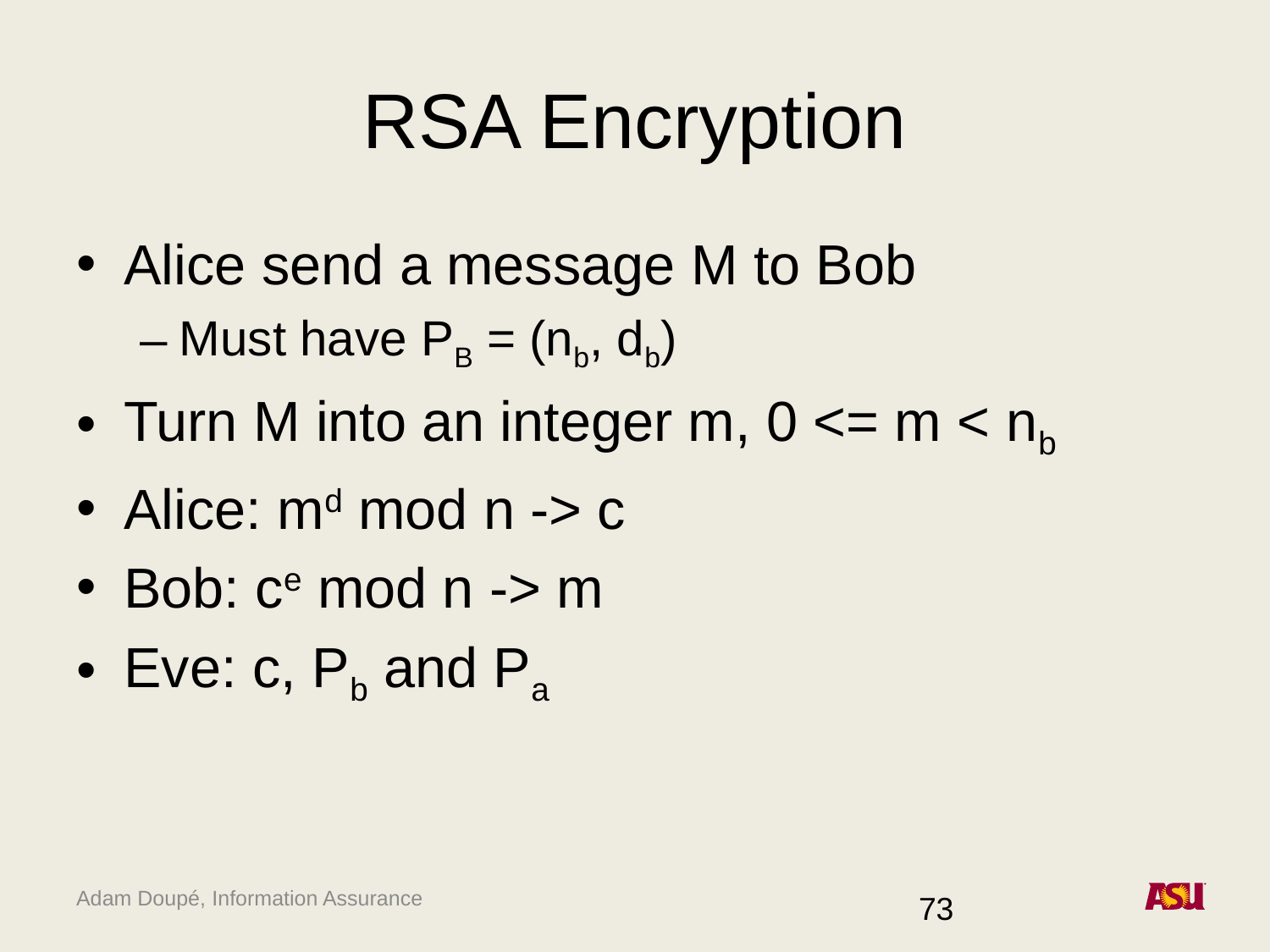

# RSA Encryption
Alice send a message M to Bob
Must have PB = (nb, db)
Turn M into an integer m, 0 <= m < nb
Alice: md mod n -> c
Bob: ce mod n -> m
Eve: c, Pb and Pa
73